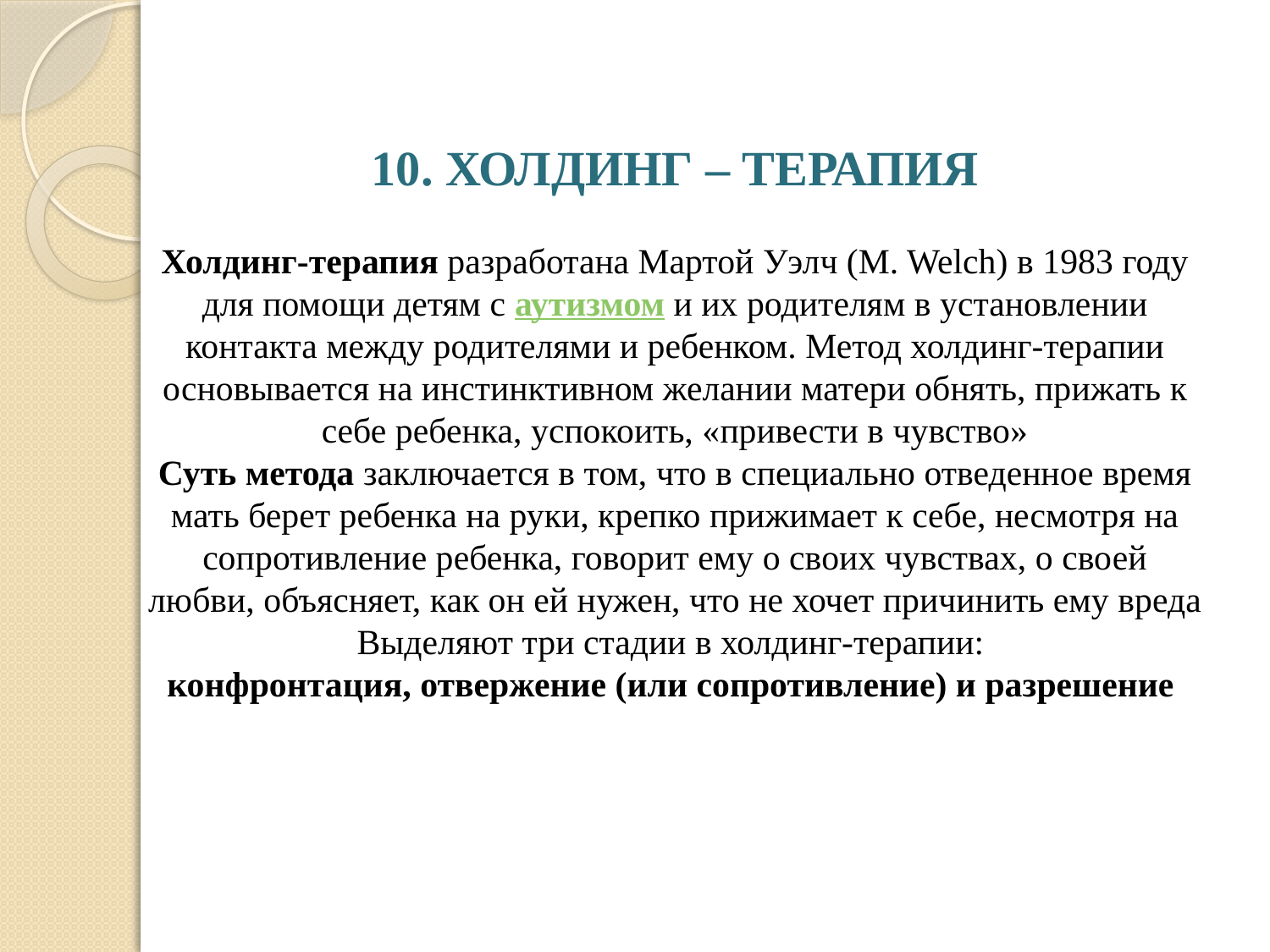

# 10. ХОЛДИНГ – ТЕРАПИЯ Холдинг-терапия разработана Мартой Уэлч (M. Welch) в 1983 году для помощи детям с аутизмом и их родителям в установлении контакта между родителями и ребенком. Метод холдинг-терапии основывается на инстинктивном желании матери обнять, прижать к себе ребенка, успокоить, «привести в чувство» Суть метода заключается в том, что в специально отведенное время мать берет ребенка на руки, крепко прижимает к себе, несмотря на сопротивление ребенка, говорит ему о своих чувствах, о своей любви, объясняет, как он ей нужен, что не хочет причинить ему вреда Выделяют три стадии в холдинг-терапии: конфронтация, отвержение (или сопротивление) и разрешение